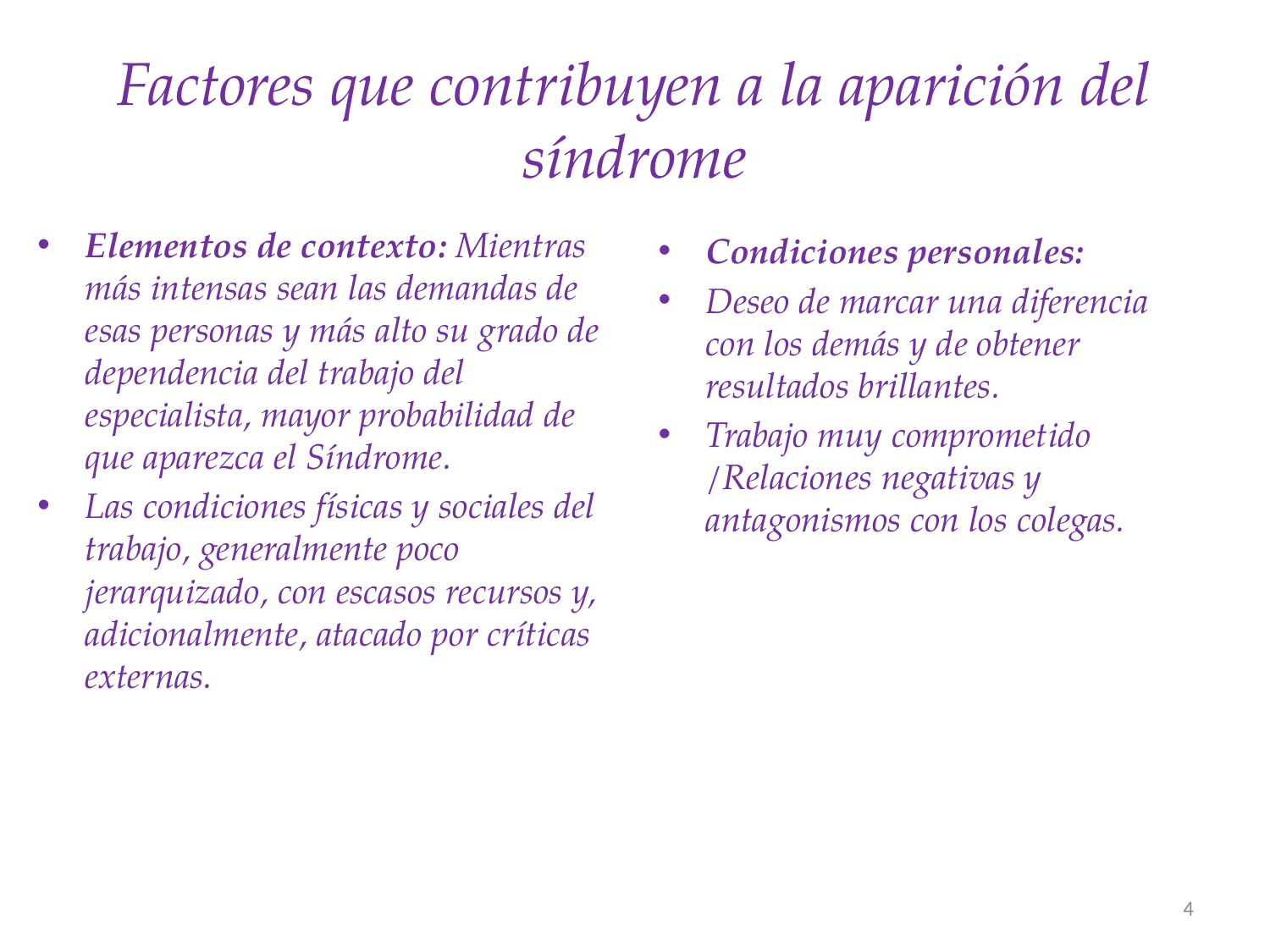

# Factores que contribuyen a la aparición del síndrome
Elementos de contexto: Mientras más intensas sean las demandas de esas personas y más alto su grado de dependencia del trabajo del especialista, mayor probabilidad de que aparezca el Síndrome.
Las condiciones físicas y sociales del trabajo, generalmente poco jerarquizado, con escasos recursos y, adicionalmente, atacado por críticas externas.

Condiciones personales:
Deseo de marcar una diferencia con los demás y de obtener resultados brillantes.
Trabajo muy comprometido /Relaciones negativas y antagonismos con los colegas.

4